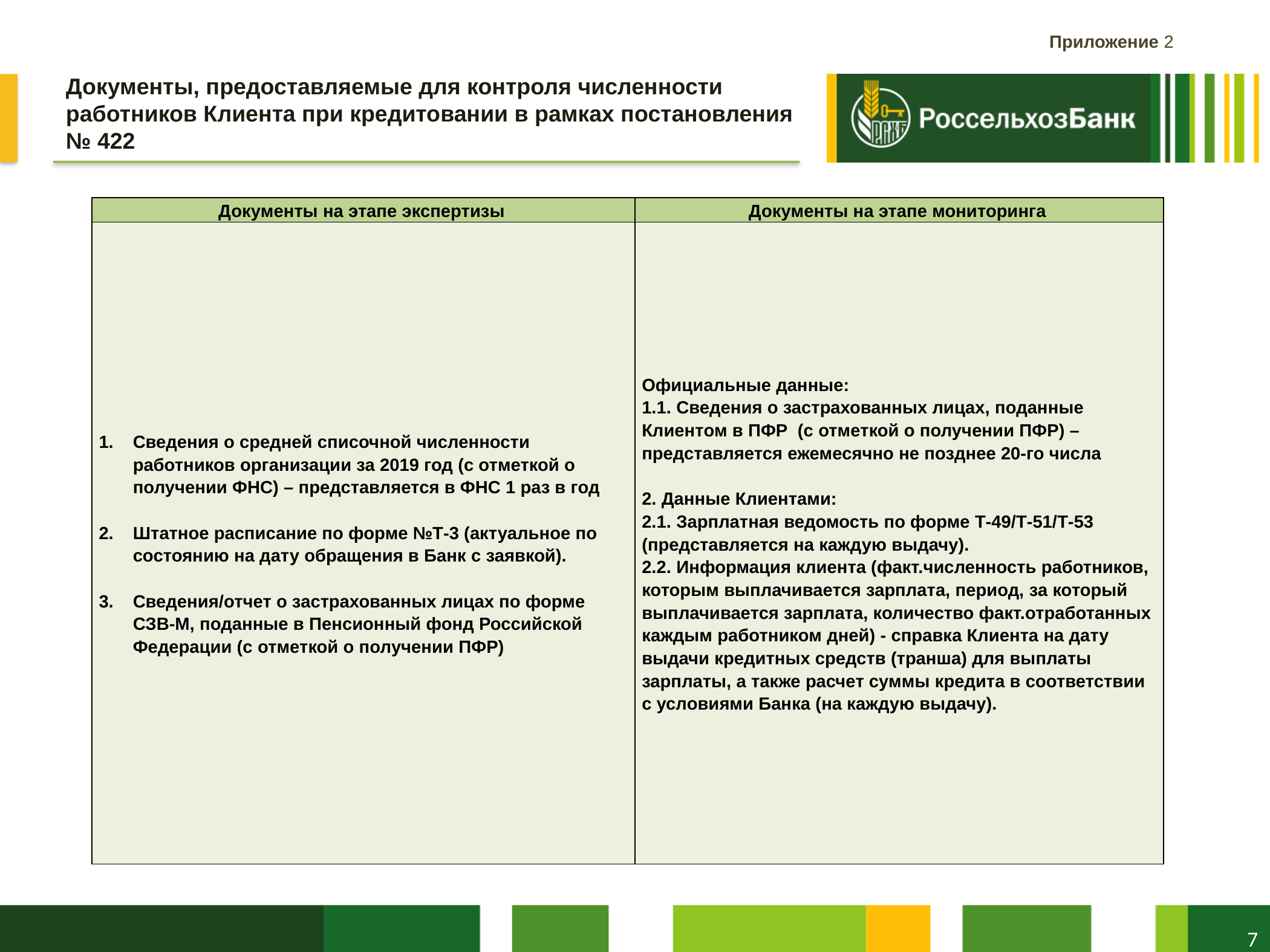

Приложение 2
# Документы, предоставляемые для контроля численности работников Клиента при кредитовании в рамках постановления № 422
| Документы на этапе экспертизы | Документы на этапе мониторинга |
| --- | --- |
| Сведения о средней списочной численности работников организации за 2019 год (с отметкой о получении ФНС) – представляется в ФНС 1 раз в год Штатное расписание по форме №Т-3 (актуальное по состоянию на дату обращения в Банк с заявкой). Сведения/отчет о застрахованных лицах по форме СЗВ-М, поданные в Пенсионный фонд Российской Федерации (с отметкой о получении ПФР) | Официальные данные: 1.1. Сведения о застрахованных лицах, поданные Клиентом в ПФР (с отметкой о получении ПФР) – представляется ежемесячно не позднее 20-го числа 2. Данные Клиентами: 2.1. Зарплатная ведомость по форме Т-49/Т-51/Т-53 (представляется на каждую выдачу). 2.2. Информация клиента (факт.численность работников, которым выплачивается зарплата, период, за который выплачивается зарплата, количество факт.отработанных каждым работником дней) - справка Клиента на дату выдачи кредитных средств (транша) для выплаты зарплаты, а также расчет суммы кредита в соответствии с условиями Банка (на каждую выдачу). |
7